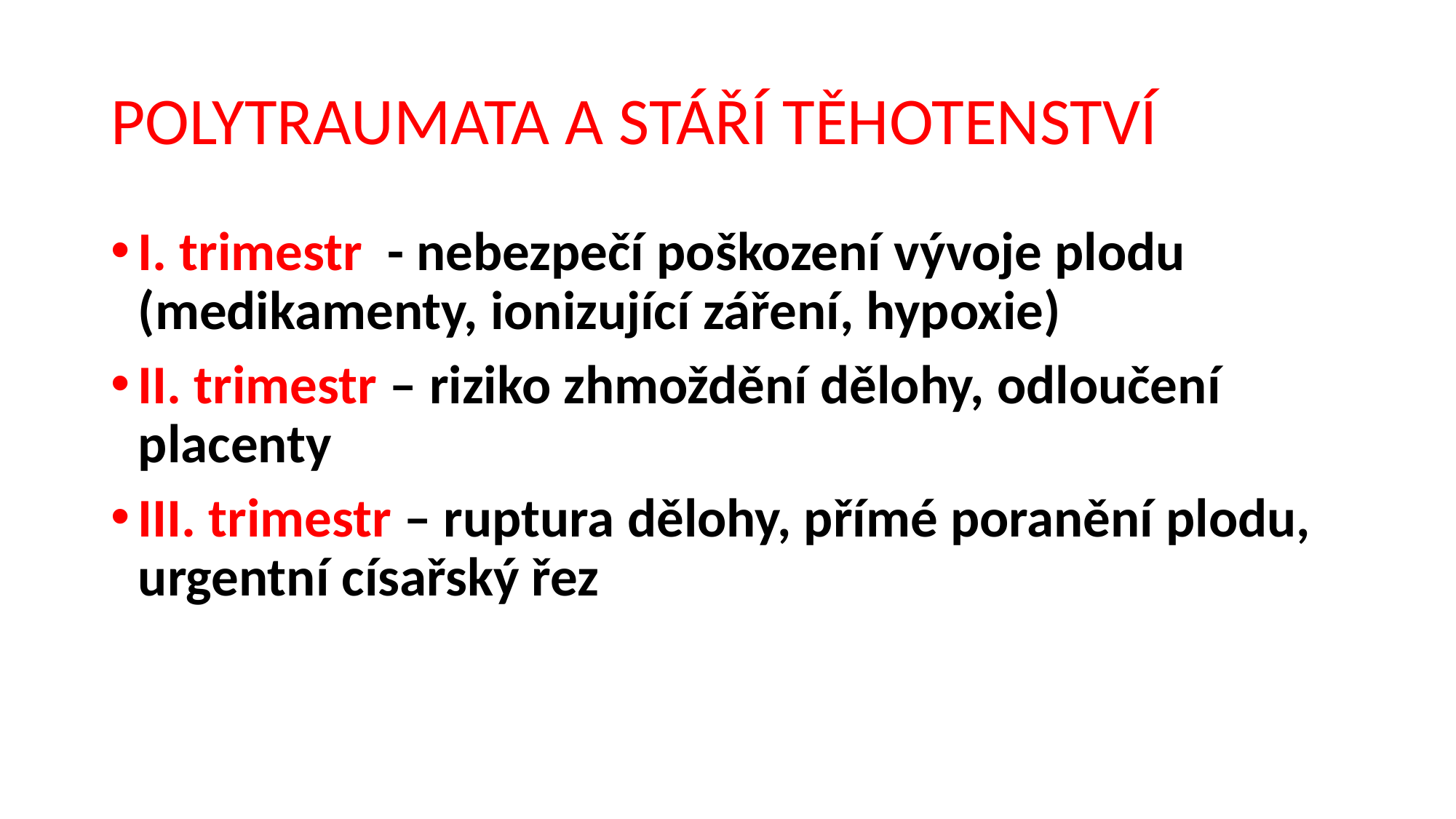

# POLYTRAUMATA A STÁŘÍ TĚHOTENSTVÍ
I. trimestr  - nebezpečí poškození vývoje plodu (medikamenty, ionizující záření, hypoxie)
II. trimestr – riziko zhmoždění dělohy, odloučení placenty
III. trimestr – ruptura dělohy, přímé poranění plodu, urgentní císařský řez